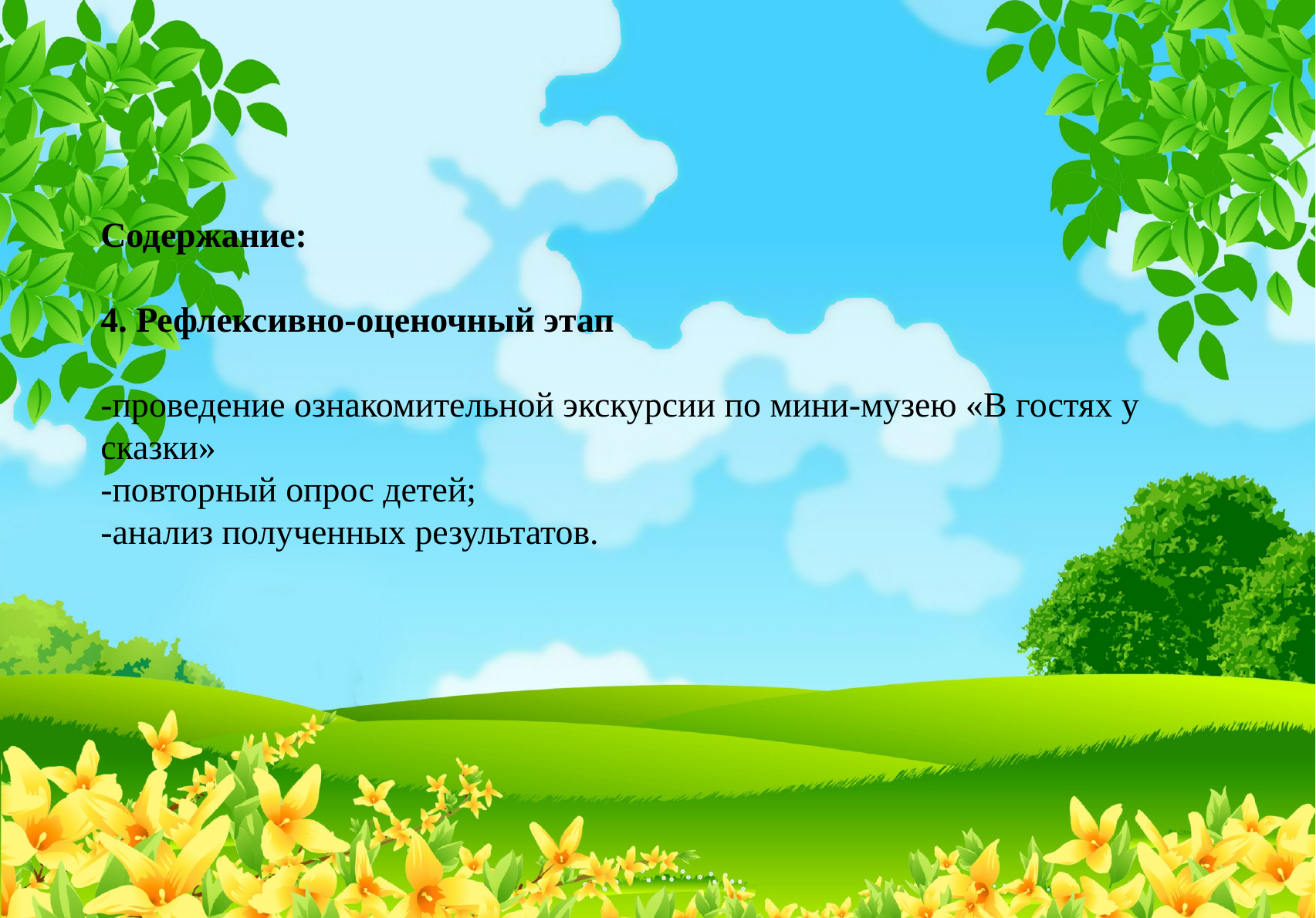

# Содержание: 4. Рефлексивно-оценочный этап -проведение ознакомительной экскурсии по мини-музею «В гостях у сказки» -повторный опрос детей; -анализ полученных результатов.